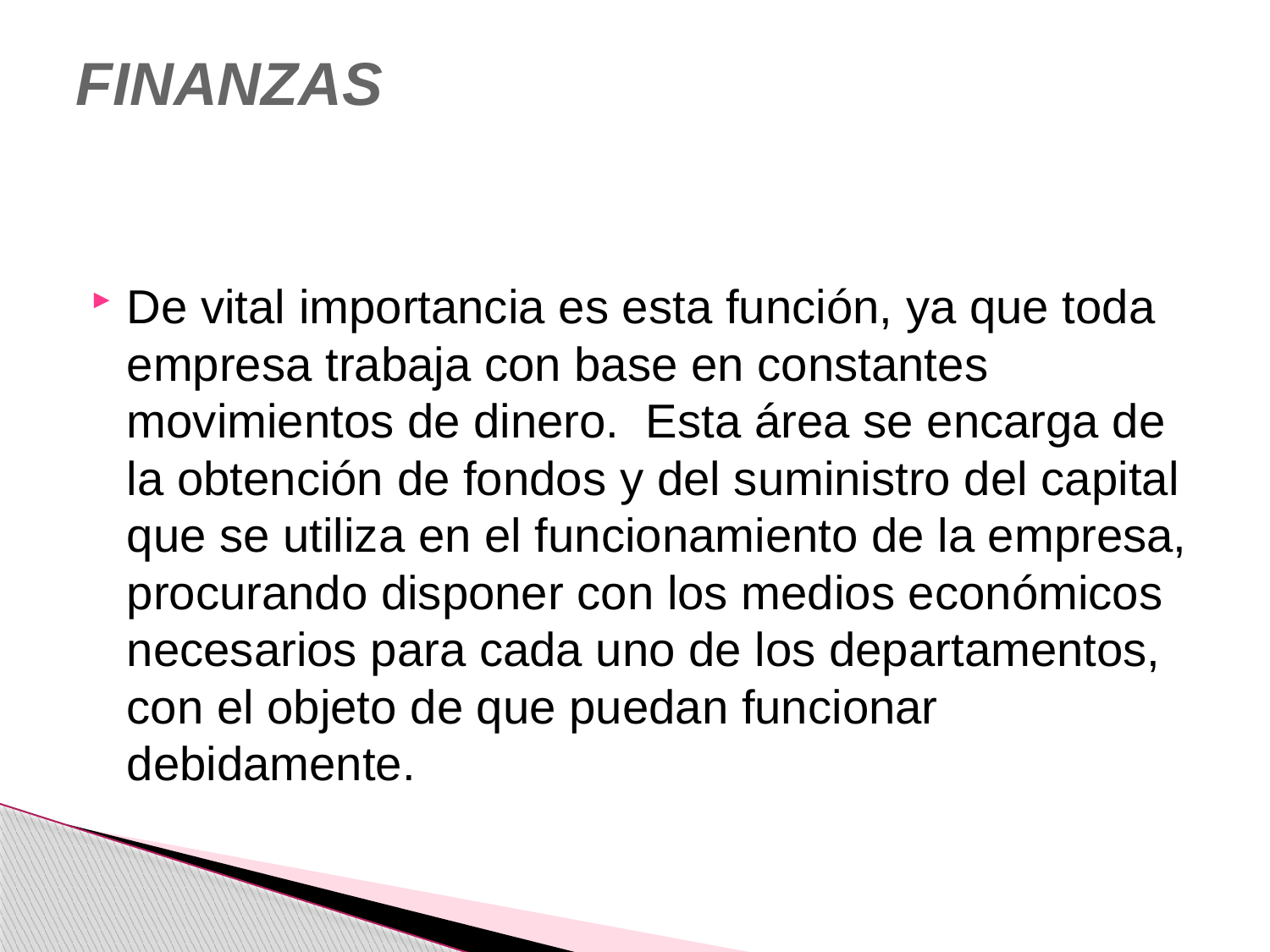

# FINANZAS

De vital importancia es esta función, ya que toda empresa trabaja con base en constantes movimientos de dinero.  Esta área se encarga de la obtención de fondos y del suministro del capital que se utiliza en el funcionamiento de la empresa, procurando disponer con los medios económicos necesarios para cada uno de los departamentos, con el objeto de que puedan funcionar debidamente.